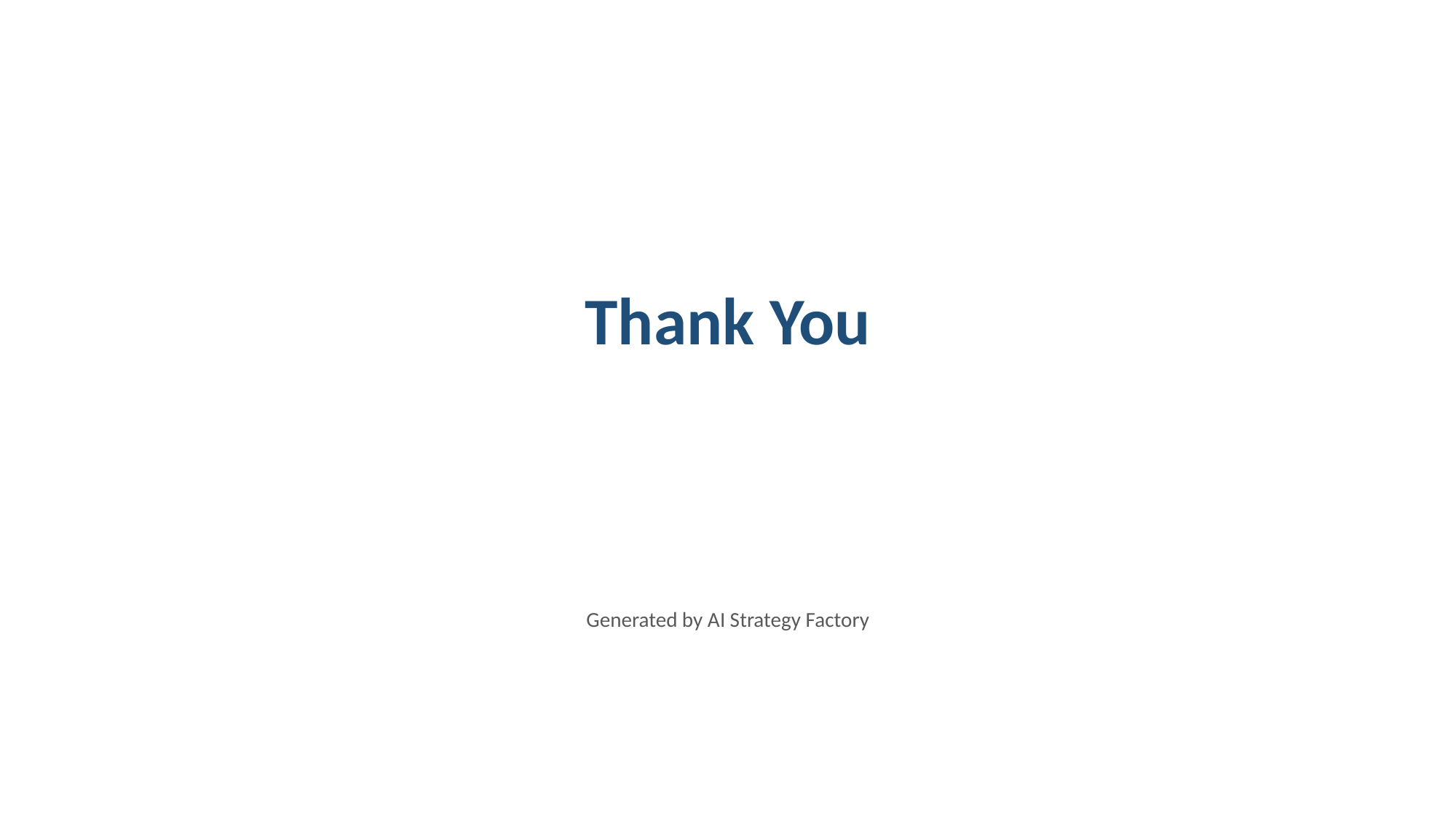

Thank You
Generated by AI Strategy Factory